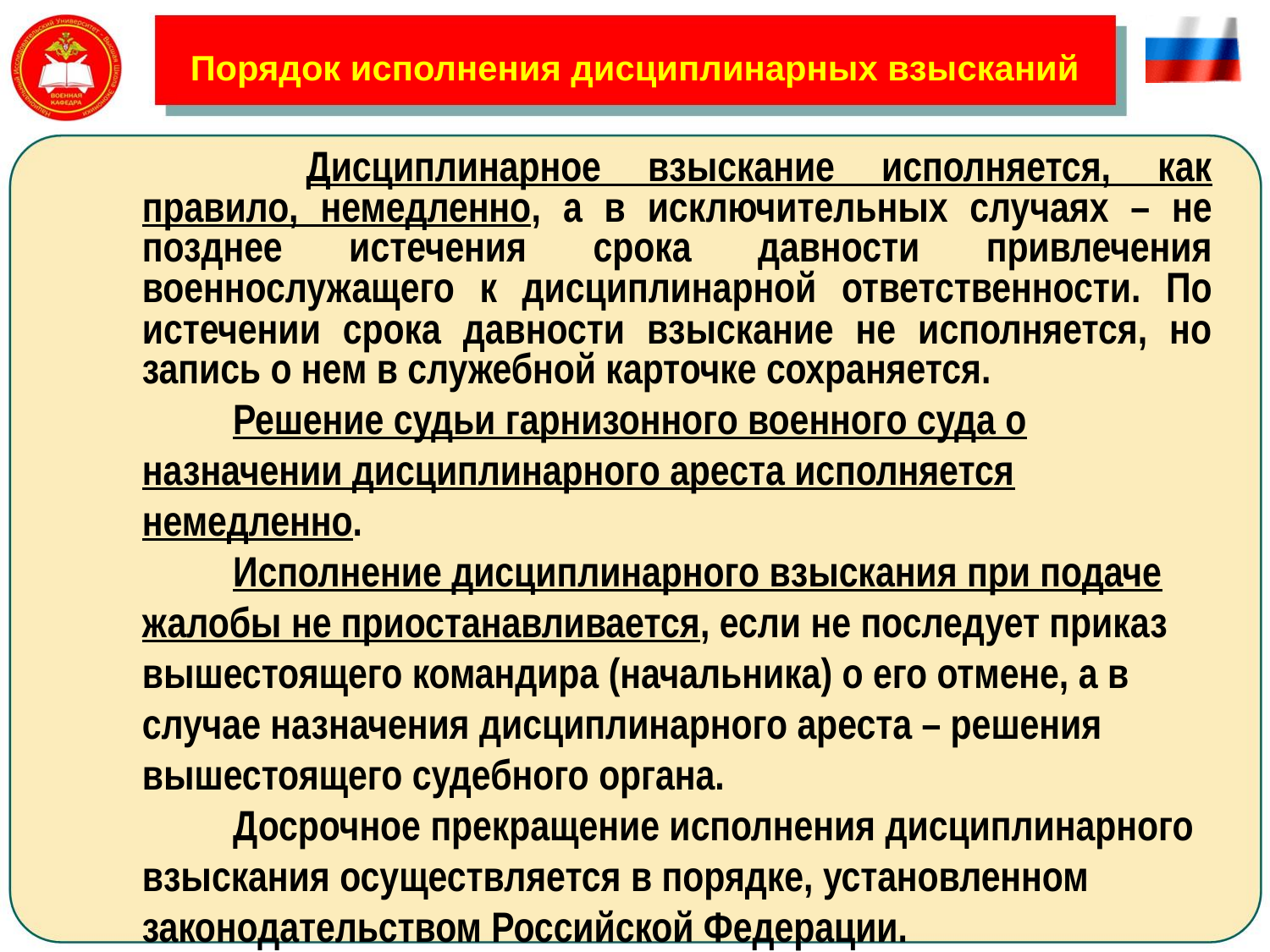

# Порядок исполнения дисциплинарных взысканий
 		Дисциплинарное взыскание исполняется, как правило, немедленно, а в исключительных случаях – не позднее истечения срока давности привлечения военнослужащего к дисциплинарной ответственности. По истечении срока давности взыскание не исполняется, но запись о нем в служебной карточке сохраняется.
                  Решение судьи гарнизонного военного суда о назначении дисциплинарного ареста исполняется немедленно.
                  Исполнение дисциплинарного взыскания при подаче жалобы не приостанавливается, если не последует приказ вышестоящего командира (начальника) о его отмене, а в случае назначения дисциплинарного ареста – решения вышестоящего судебного органа.
                  Досрочное прекращение исполнения дисциплинарного взыскания осуществляется в порядке, установленном законодательством Российской Федерации.